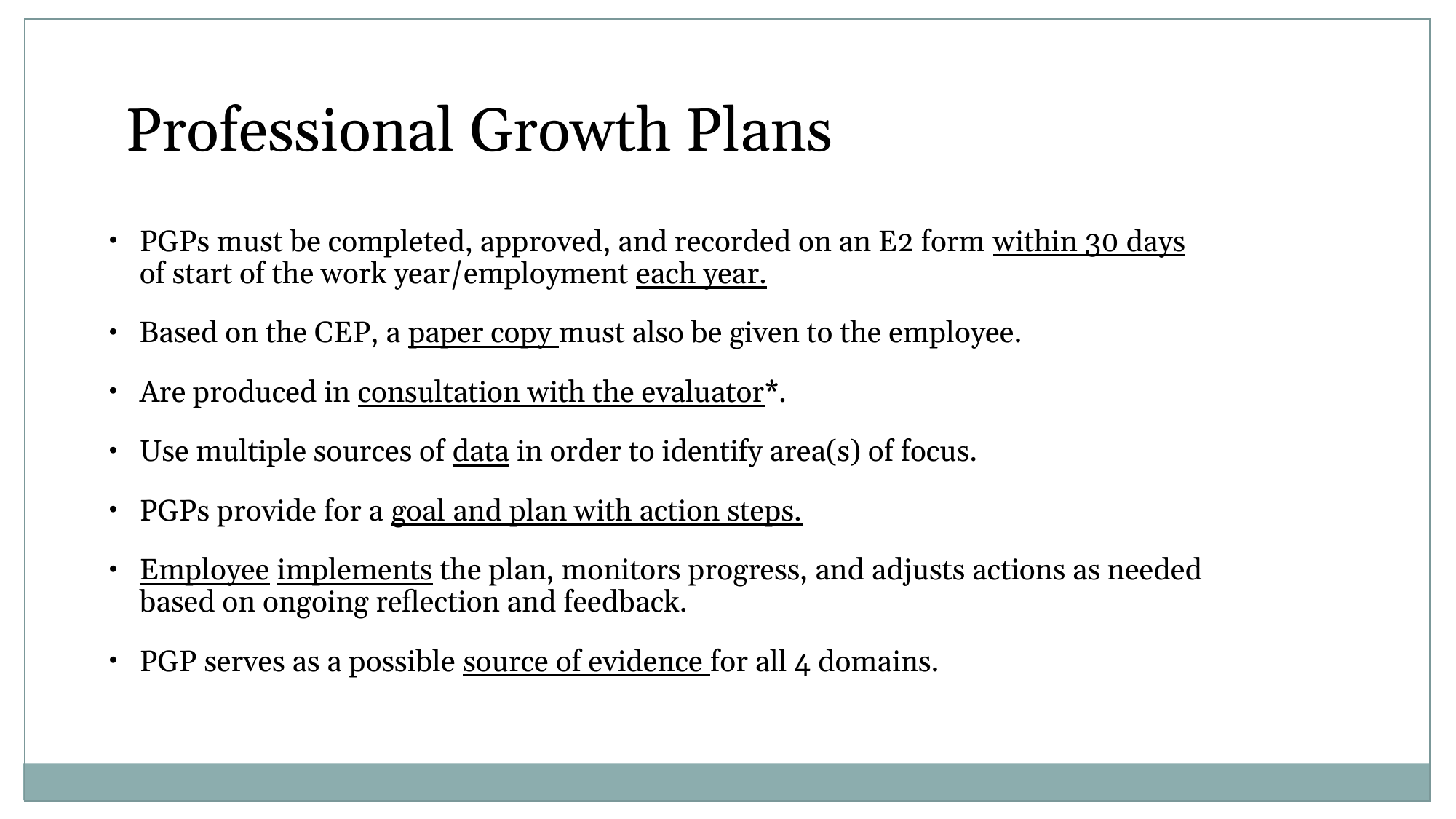

Professional Growth Plans
PGPs must be completed, approved, and recorded on an E2 form within 30 days of start of the work year/employment each year.
Based on the CEP, a paper copy must also be given to the employee.
Are produced in consultation with the evaluator*.
Use multiple sources of data in order to identify area(s) of focus.
PGPs provide for a goal and plan with action steps.
Employee implements the plan, monitors progress, and adjusts actions as needed based on ongoing reflection and feedback.
PGP serves as a possible source of evidence for all 4 domains.